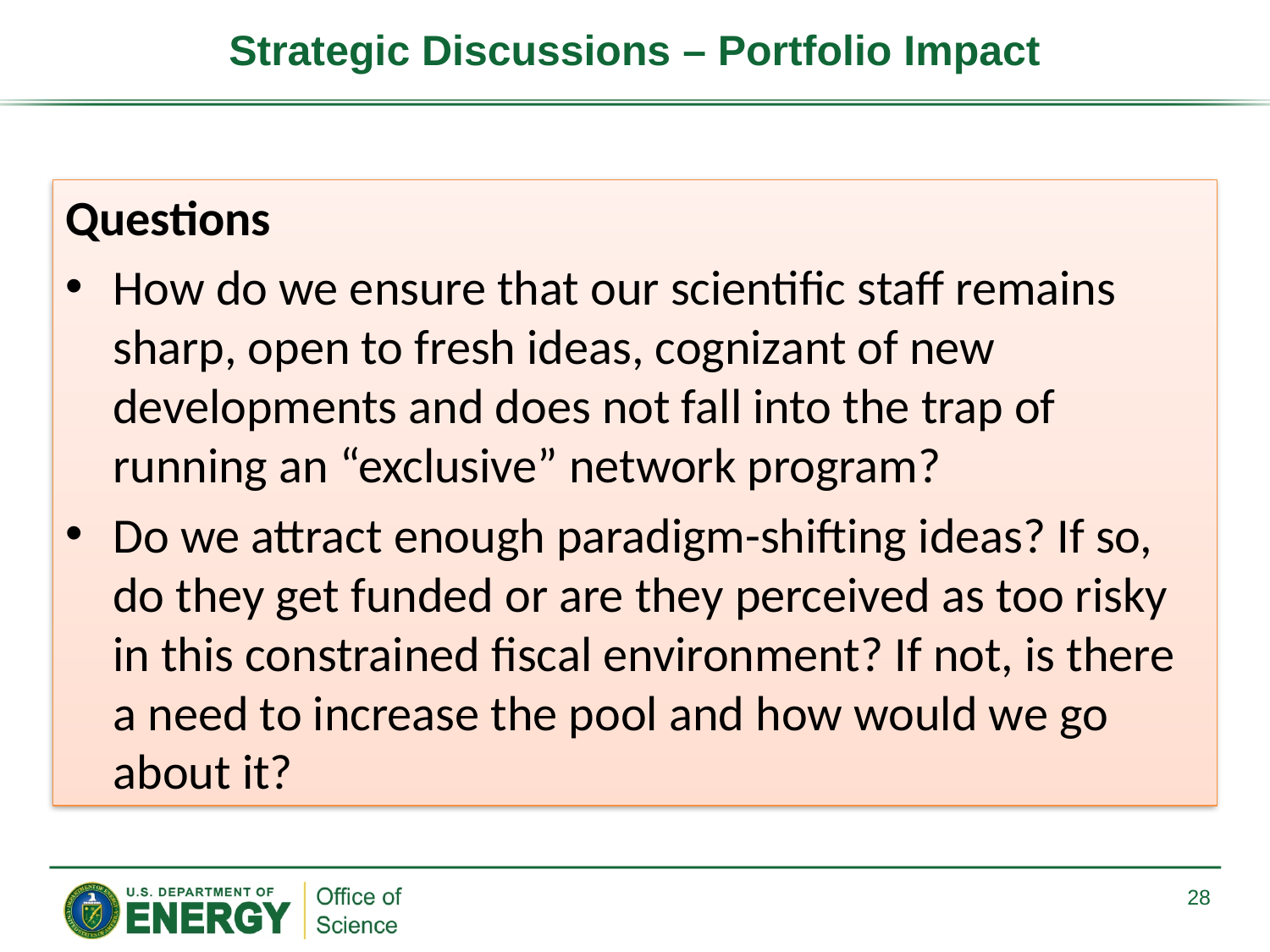

# Strategic Discussions – Portfolio Impact
Questions
How do we ensure that our scientific staff remains sharp, open to fresh ideas, cognizant of new developments and does not fall into the trap of running an “exclusive” network program?
Do we attract enough paradigm-shifting ideas? If so, do they get funded or are they perceived as too risky in this constrained fiscal environment? If not, is there a need to increase the pool and how would we go about it?
28